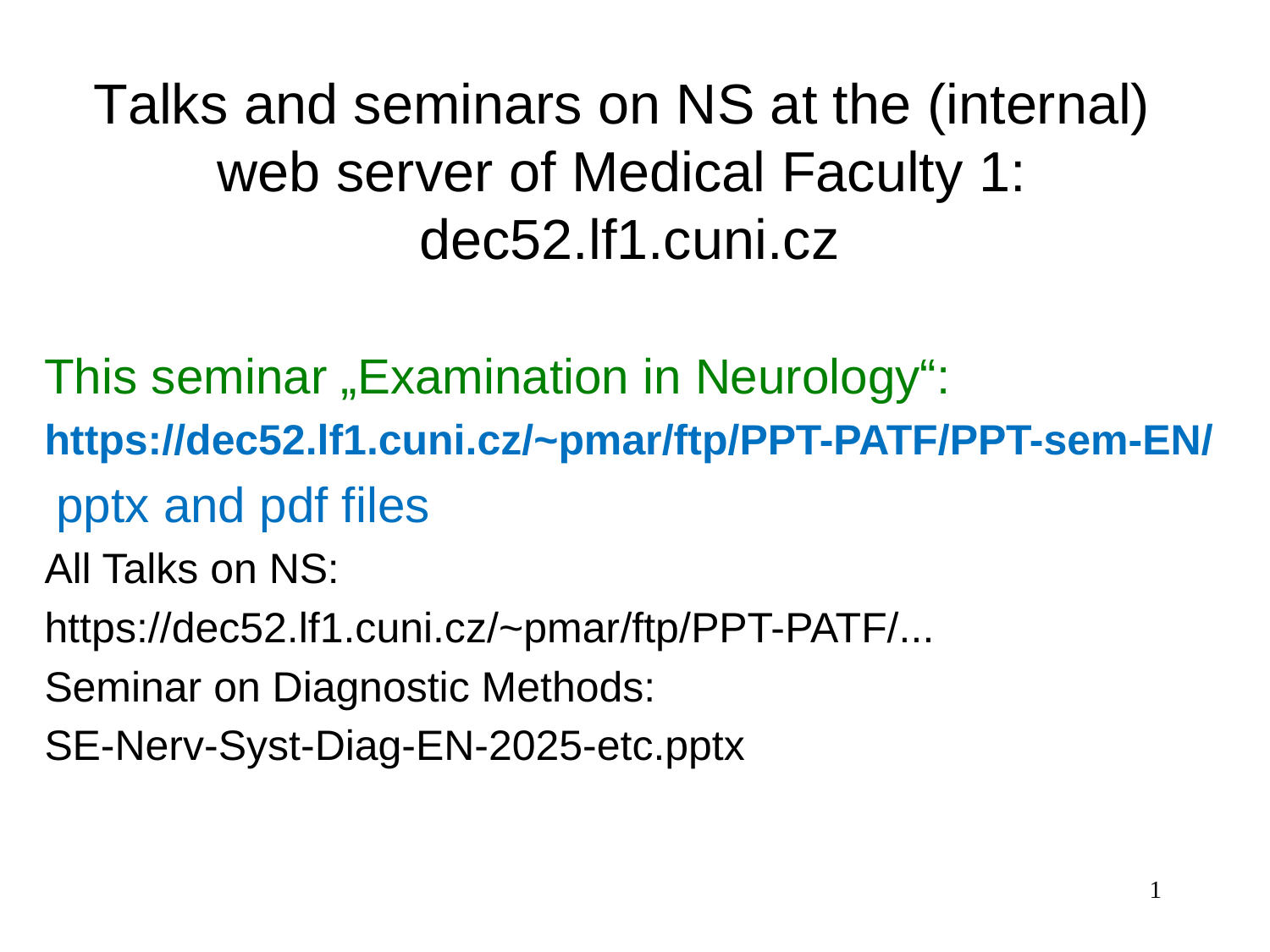

# Talks and seminars on NS at the (internal) web server of Medical Faculty 1: dec52.lf1.cuni.cz
This seminar „Examination in Neurology“:
https://dec52.lf1.cuni.cz/~pmar/ftp/PPT-PATF/PPT-sem-EN/
 pptx and pdf files
All Talks on NS:
https://dec52.lf1.cuni.cz/~pmar/ftp/PPT-PATF/...
Seminar on Diagnostic Methods:
SE-Nerv-Syst-Diag-EN-2025-etc.pptx

1